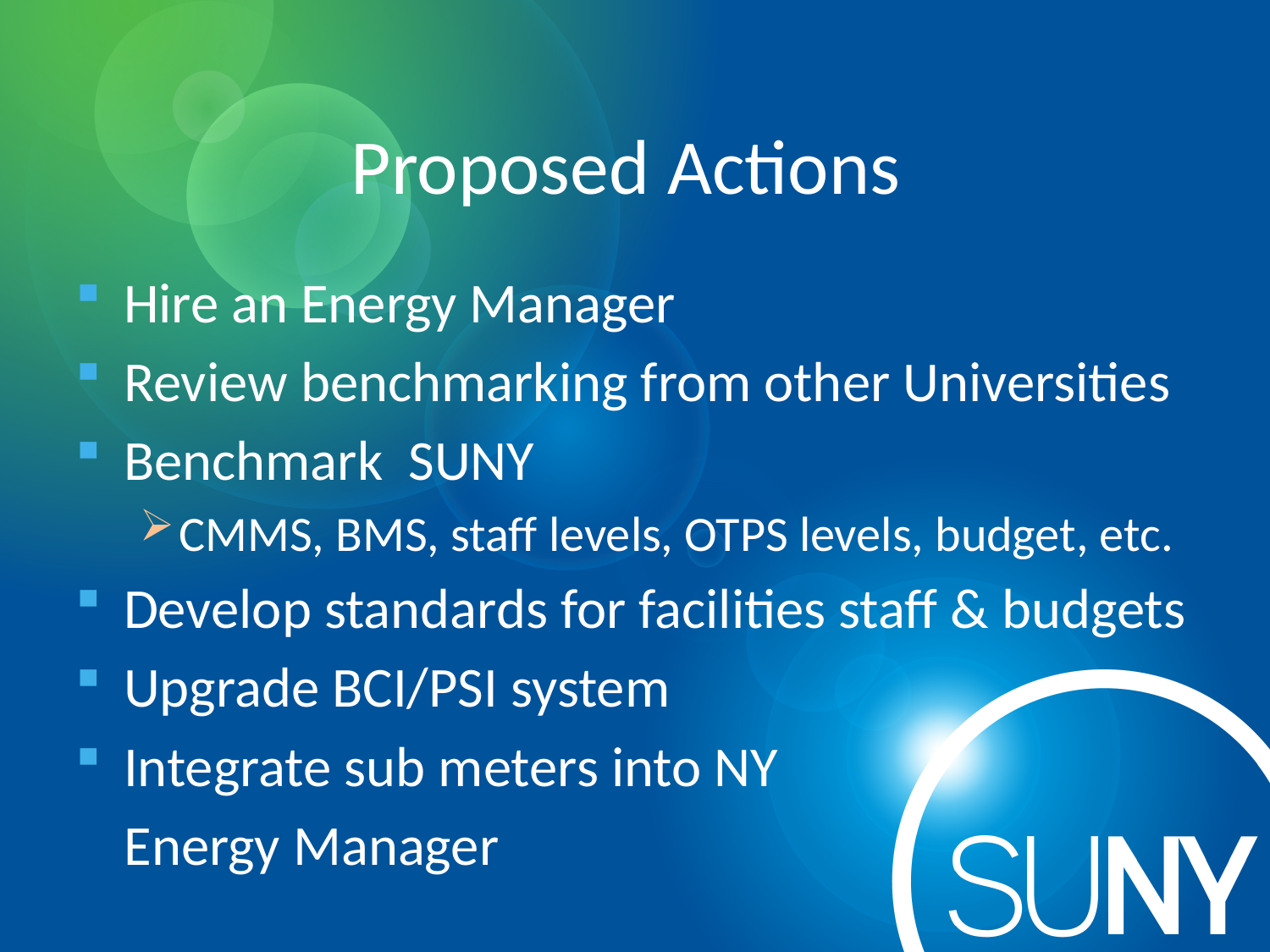

# Proposed Actions
Hire an Energy Manager
Review benchmarking from other Universities
Benchmark  SUNY
CMMS, BMS, staff levels, OTPS levels, budget, etc.
Develop standards for facilities staff & budgets
Upgrade BCI/PSI system
Integrate sub meters into NY
Energy Manager